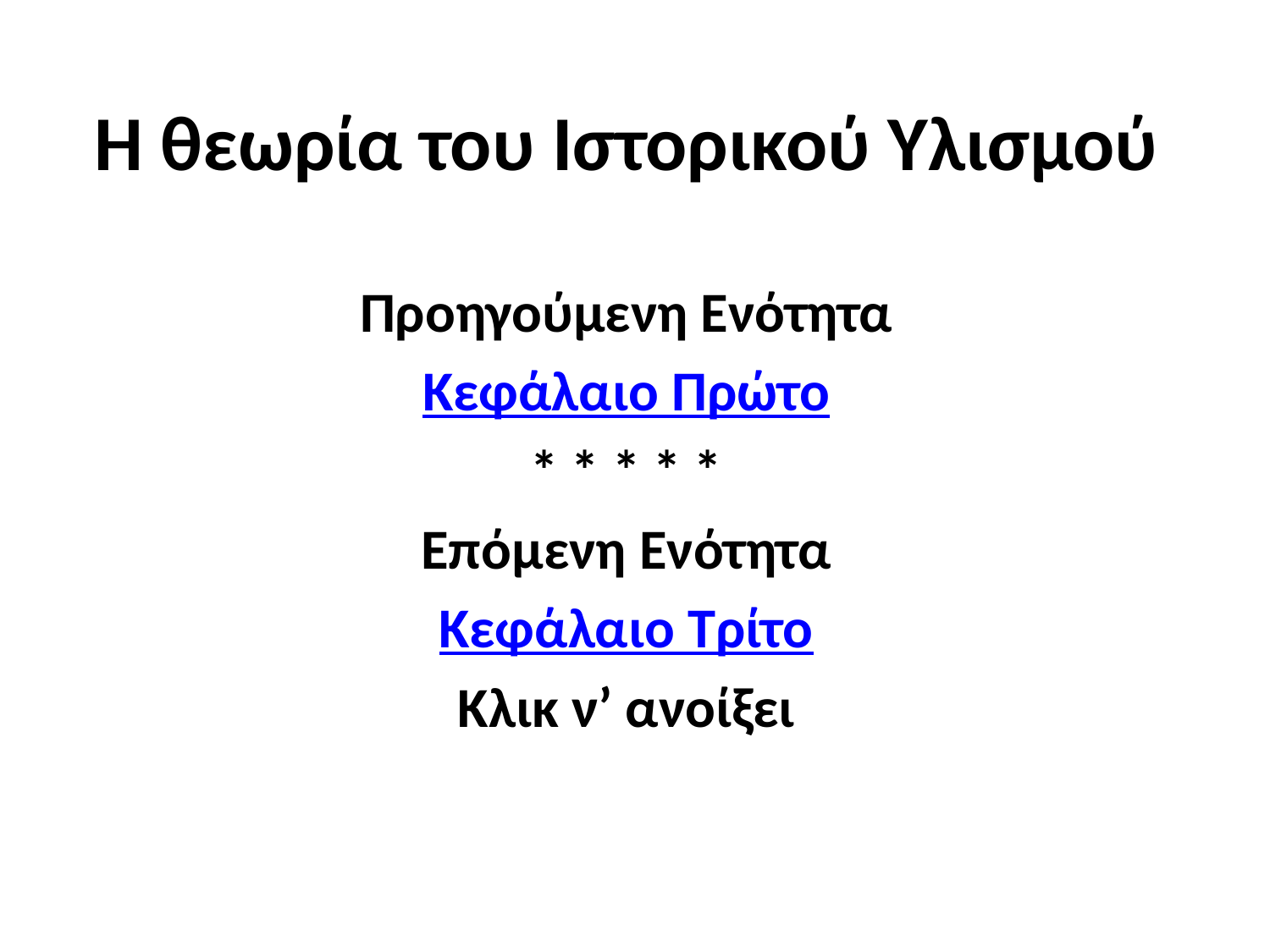

Η θεωρία του Ιστορικού Υλισμού

Προηγούμενη Ενότητα
Κεφάλαιο Πρώτο
* * * * *
Επόμενη Ενότητα
Κεφάλαιο Τρίτο
Κλικ ν’ ανοίξει